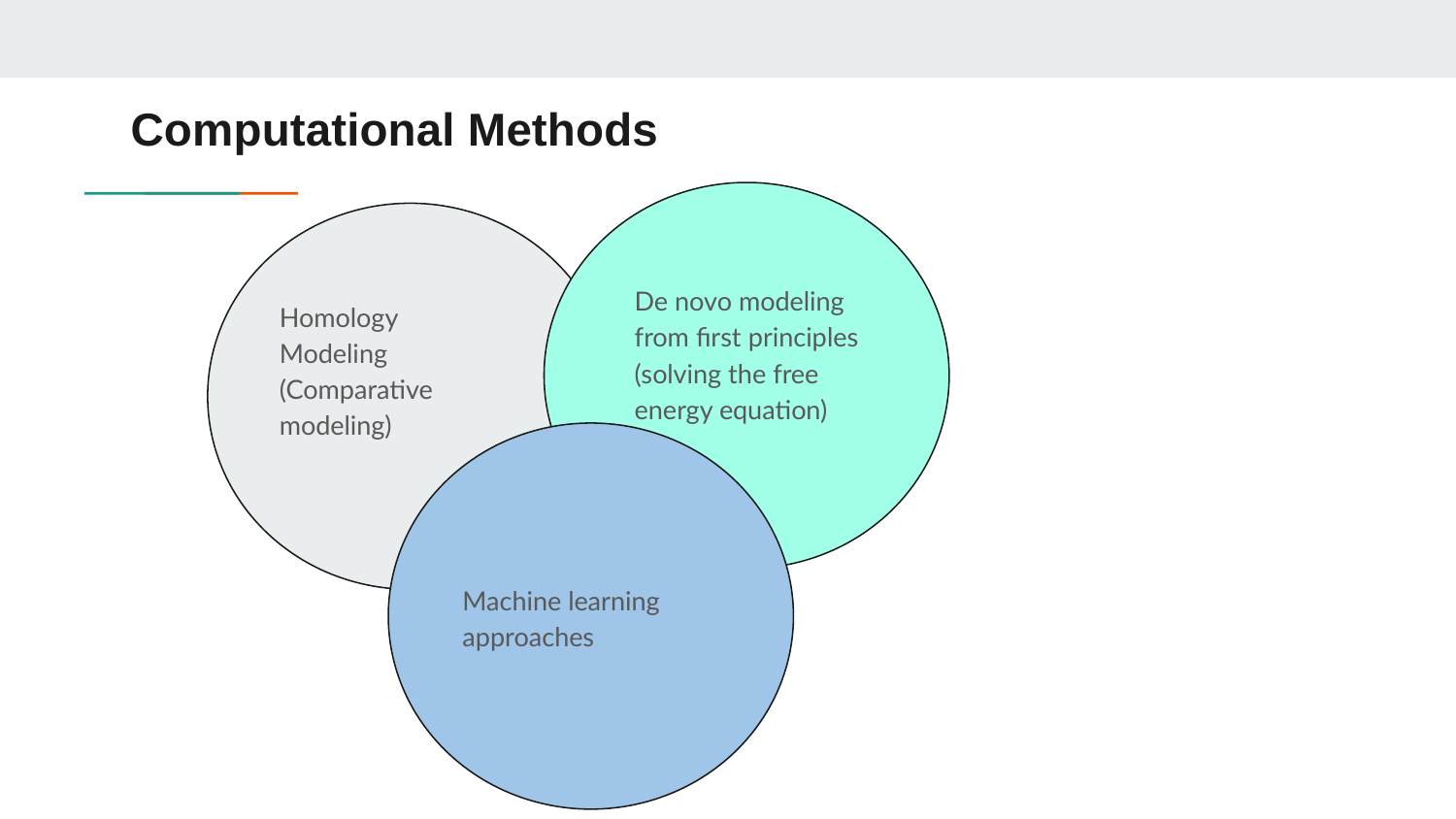

# Computational Methods

De novo modeling from first principles (solving the free energy equation)
Homology Modeling (Comparative modeling)
Machine learning approaches